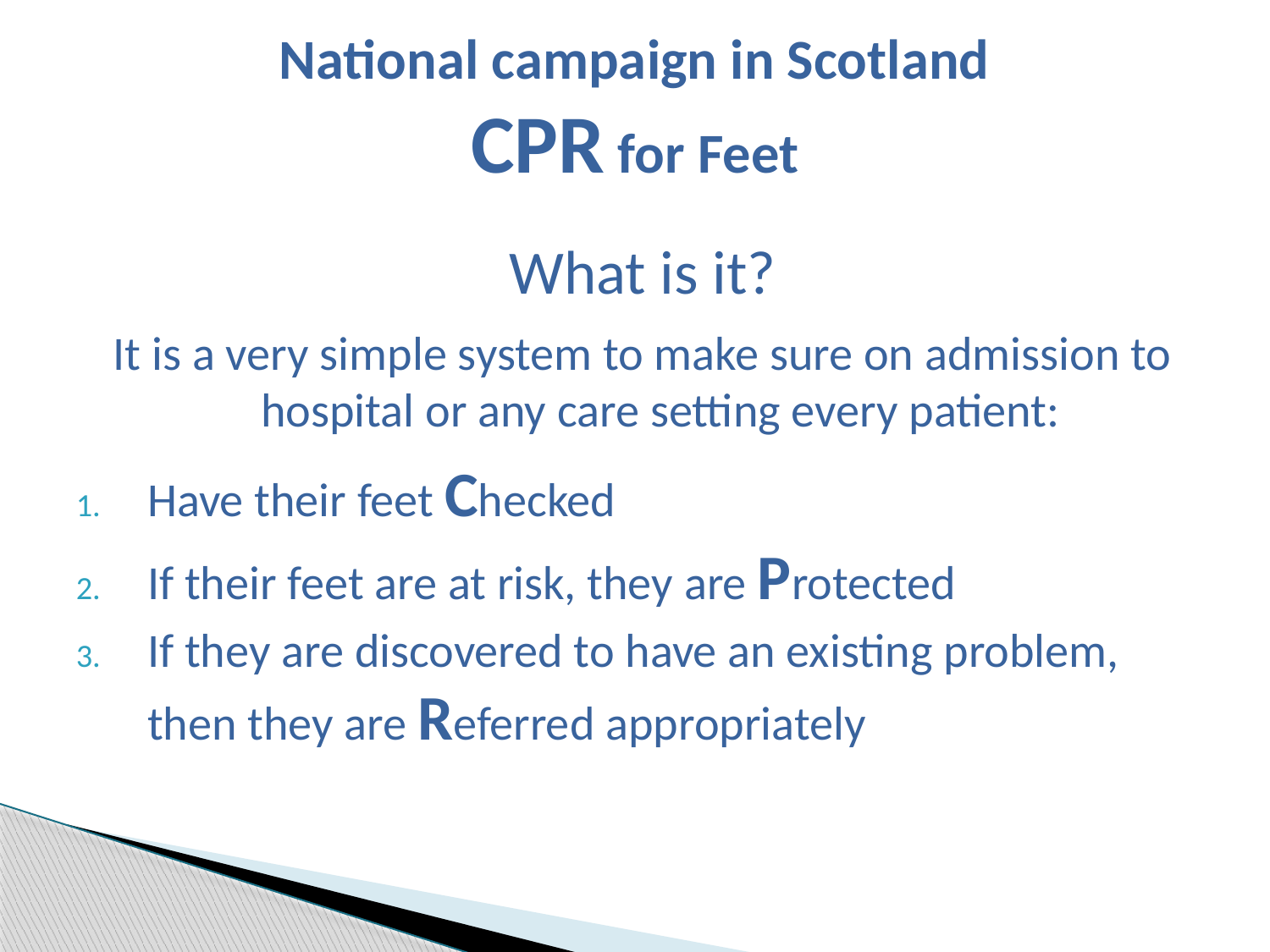

# National campaign in Scotland CPR for Feet
What is it?

It is a very simple system to make sure on admission to hospital or any care setting every patient:

Have their feet Checked
If their feet are at risk, they are Protected
If they are discovered to have an existing problem, then they are Referred appropriately